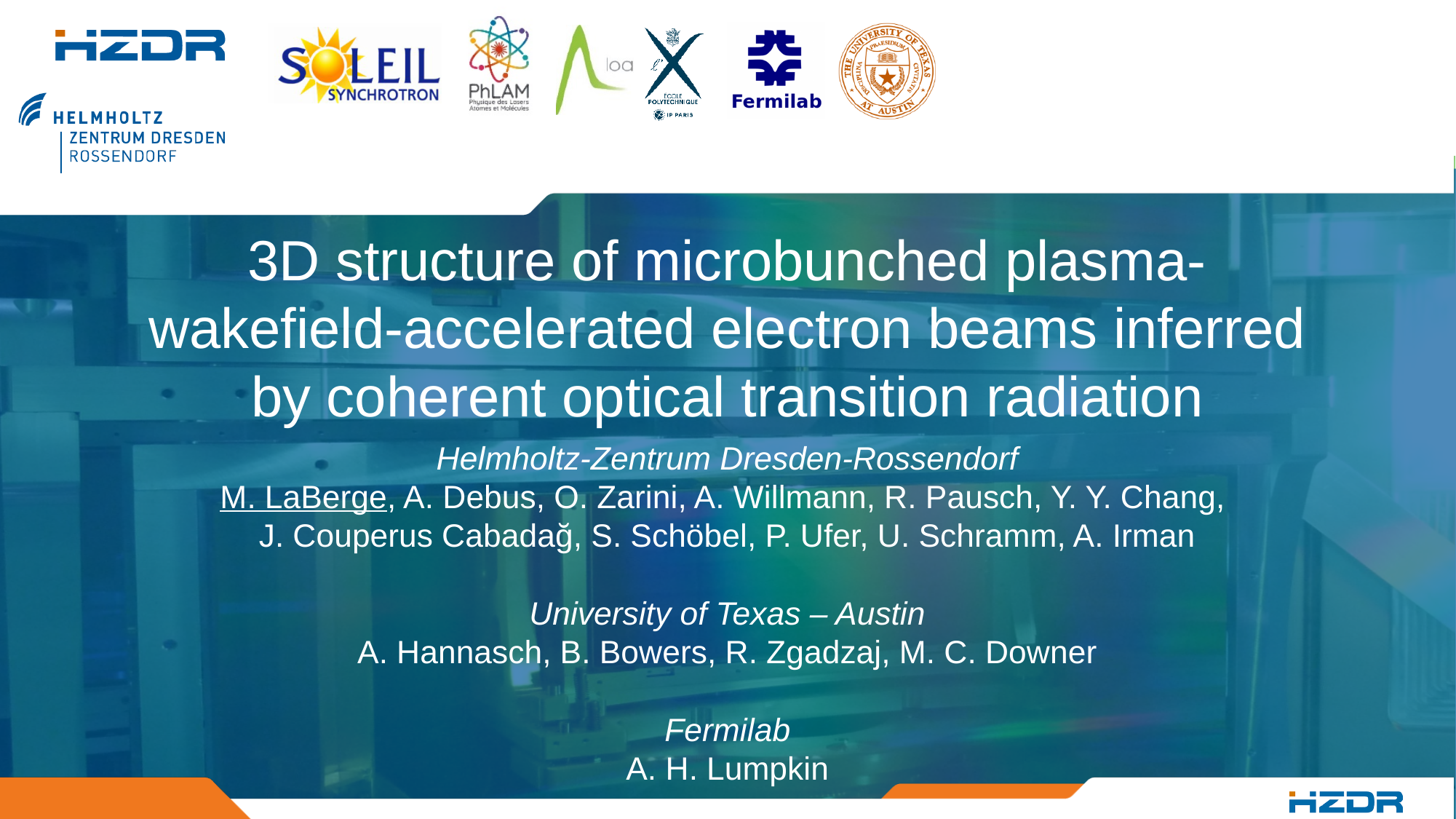

3D structure of microbunched plasma-wakefield-accelerated electron beams inferred by coherent optical transition radiation
Helmholtz-Zentrum Dresden-Rossendorf
M. LaBerge, A. Debus, O. Zarini, A. Willmann, R. Pausch, Y. Y. Chang,
J. Couperus Cabadağ, S. Schöbel, P. Ufer, U. Schramm, A. Irman

University of Texas – Austin
A. Hannasch, B. Bowers, R. Zgadzaj, M. C. Downer

Fermilab
A. H. Lumpkin